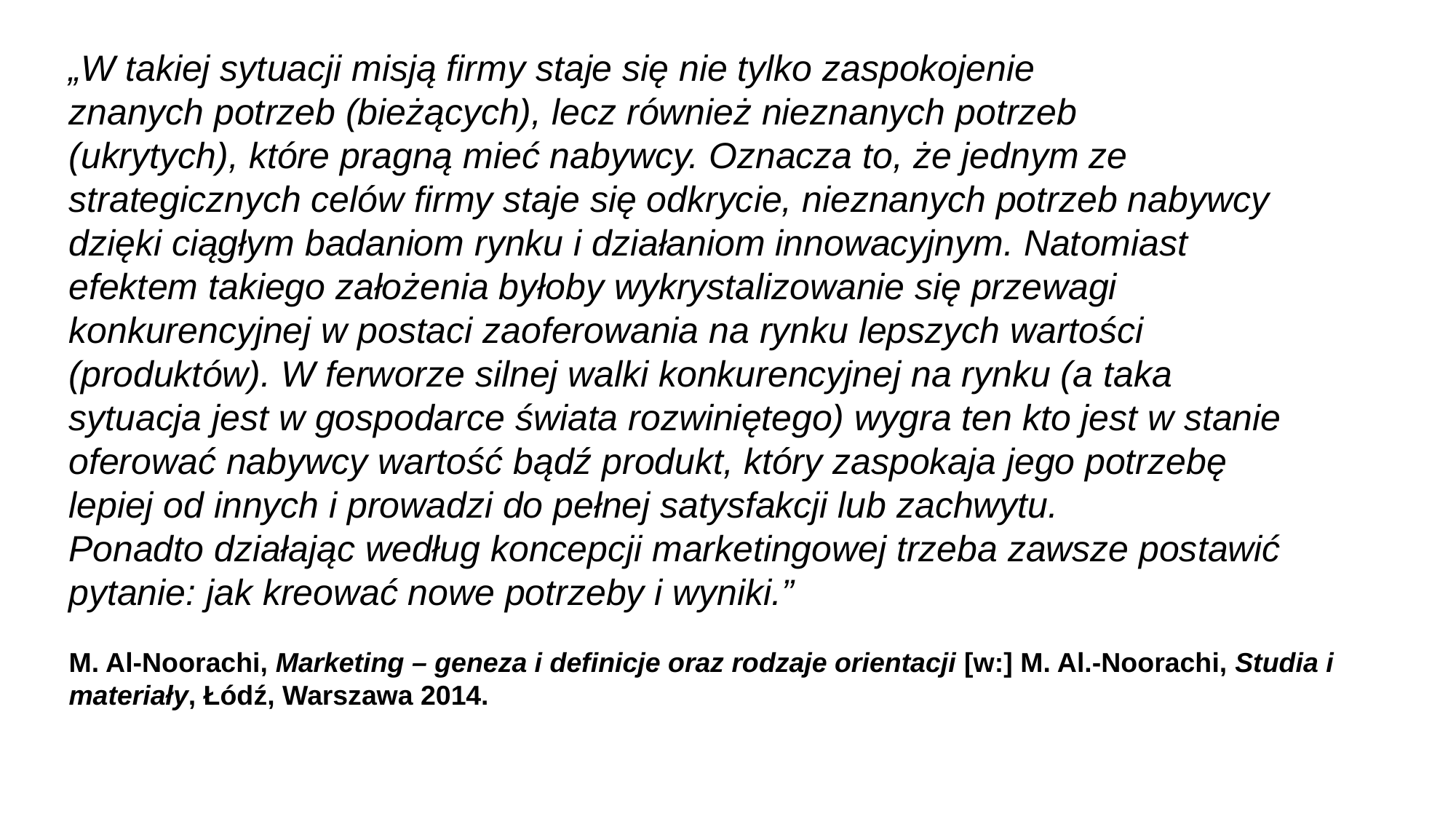

„W takiej sytuacji misją firmy staje się nie tylko zaspokojenie
znanych potrzeb (bieżących), lecz również nieznanych potrzeb
(ukrytych), które pragną mieć nabywcy. Oznacza to, że jednym ze
strategicznych celów firmy staje się odkrycie, nieznanych potrzeb nabywcy
dzięki ciągłym badaniom rynku i działaniom innowacyjnym. Natomiast
efektem takiego założenia byłoby wykrystalizowanie się przewagi
konkurencyjnej w postaci zaoferowania na rynku lepszych wartości
(produktów). W ferworze silnej walki konkurencyjnej na rynku (a taka
sytuacja jest w gospodarce świata rozwiniętego) wygra ten kto jest w stanie
oferować nabywcy wartość bądź produkt, który zaspokaja jego potrzebę
lepiej od innych i prowadzi do pełnej satysfakcji lub zachwytu.
Ponadto działając według koncepcji marketingowej trzeba zawsze postawić
pytanie: jak kreować nowe potrzeby i wyniki.”

M. Al‐Noorachi, Marketing – geneza i definicje oraz rodzaje orientacji [w:] M. Al.-Noorachi, Studia i materiały, Łódź, Warszawa 2014.